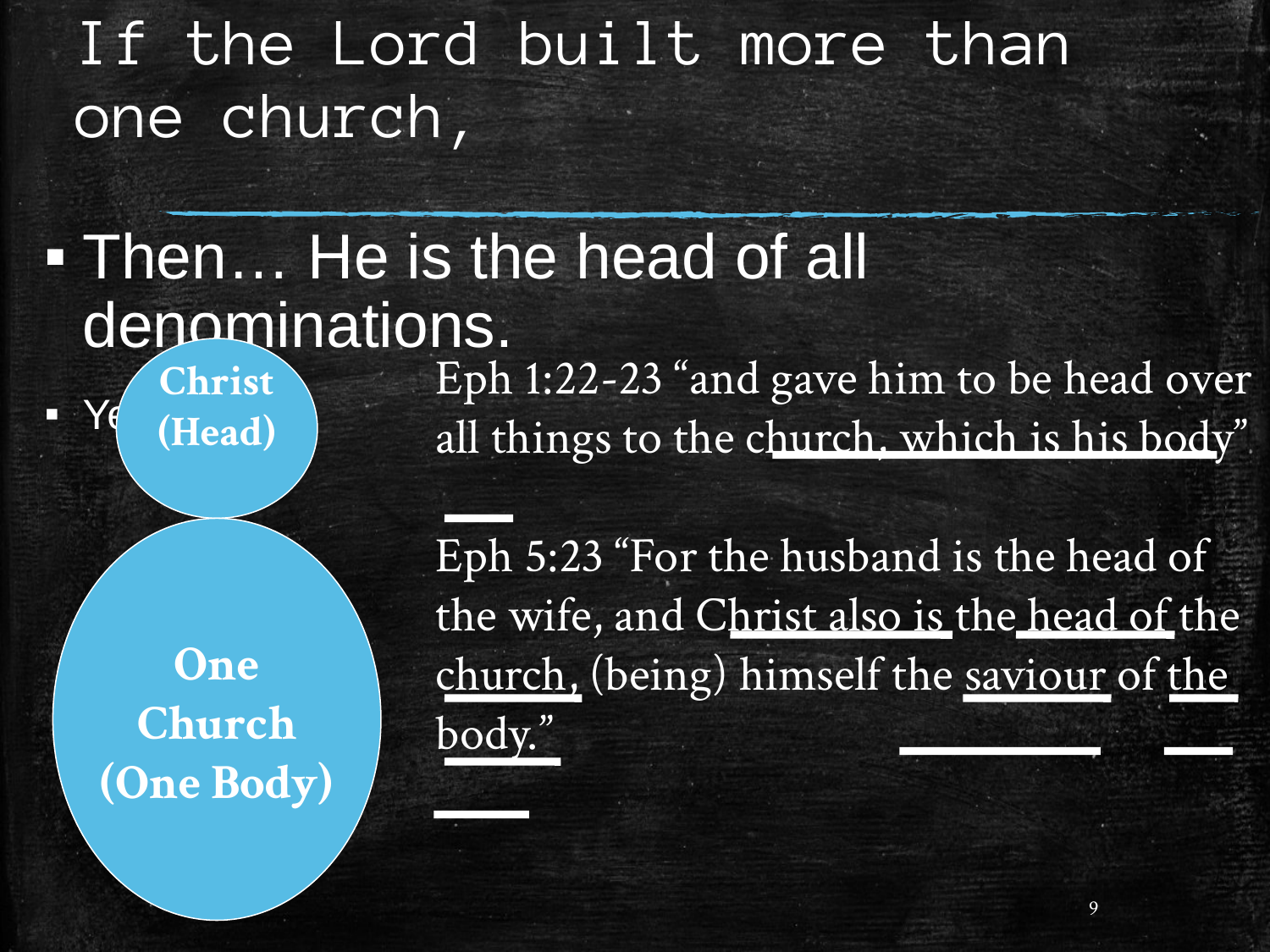

# If the Lord built more than one church,
Then… He is the head of all denominations.
Yet…

Christ
(Head)

Eph 1:22-23 “and gave him to be head over all things to the church, which is his body”

Eph 5:23 “For the husband is the head of the wife, and Christ also is the head of the church, (being) himself the saviour of the body.”

One
Church
(One Body)

9